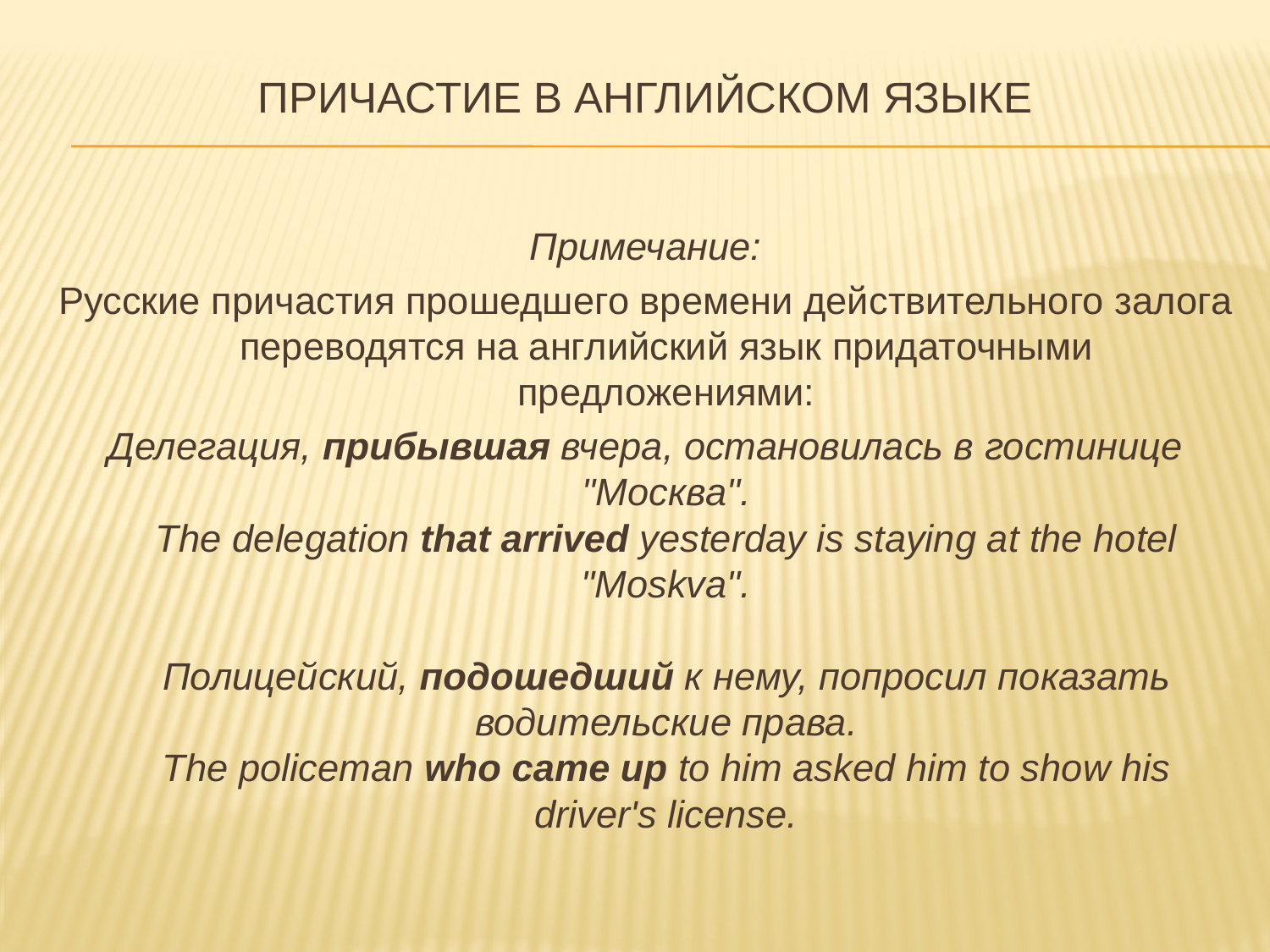

# Причастие в английском языке
Примечание:
Русские причастия прошедшего времени действительного залога переводятся на английский язык придаточными предложениями:
Делегация, прибывшая вчера, остановилась в гостинице "Москва".
The delegation that arrived yesterday is staying at the hotel "Moskva".
Полицейский, подошедший к нему, попросил показать водительские права.
The policeman who came up to him asked him to show his driver's license.